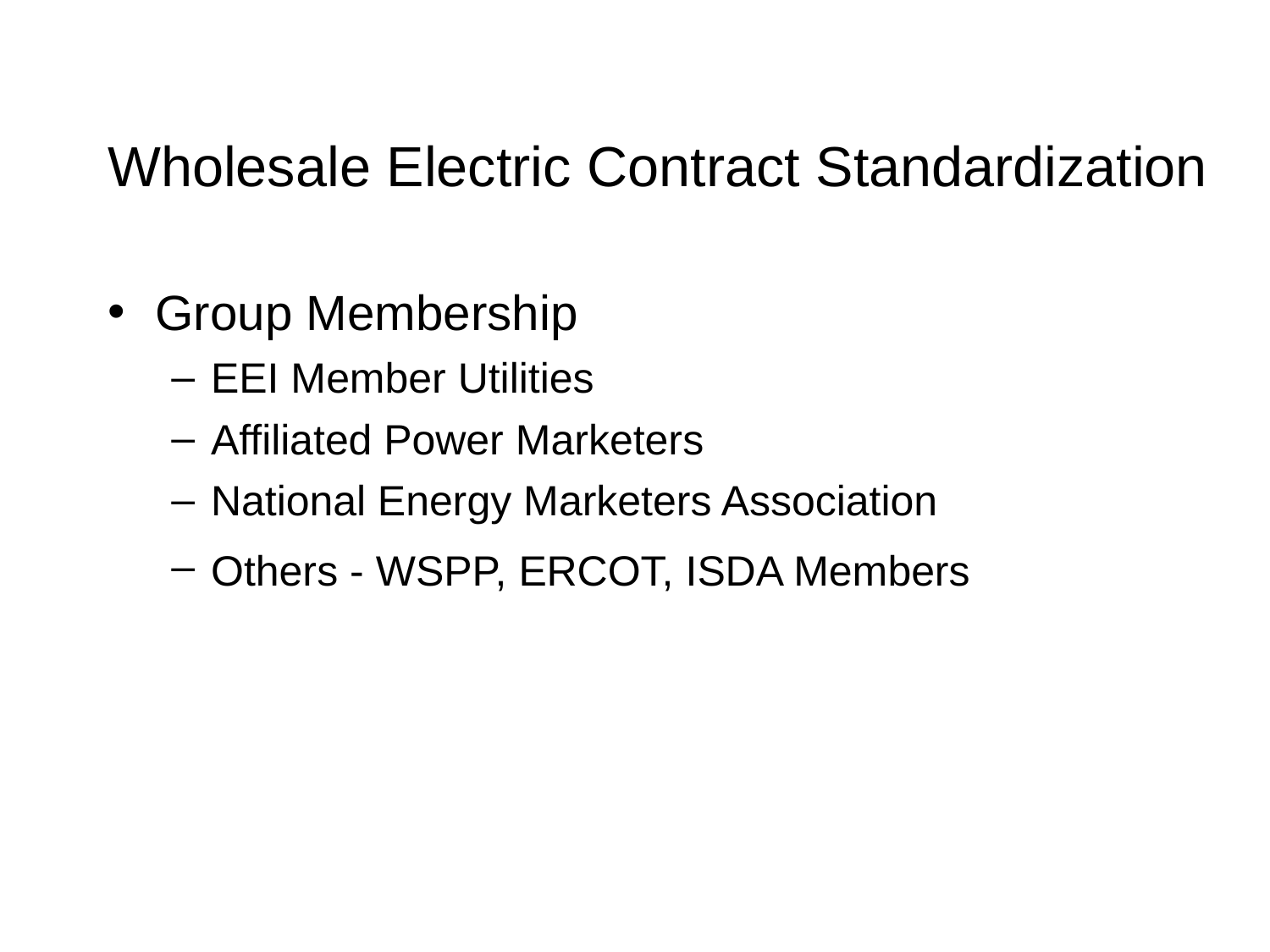

# Wholesale Electric Contract Standardization
Group Membership
EEI Member Utilities
Affiliated Power Marketers
National Energy Marketers Association
Others - WSPP, ERCOT, ISDA Members